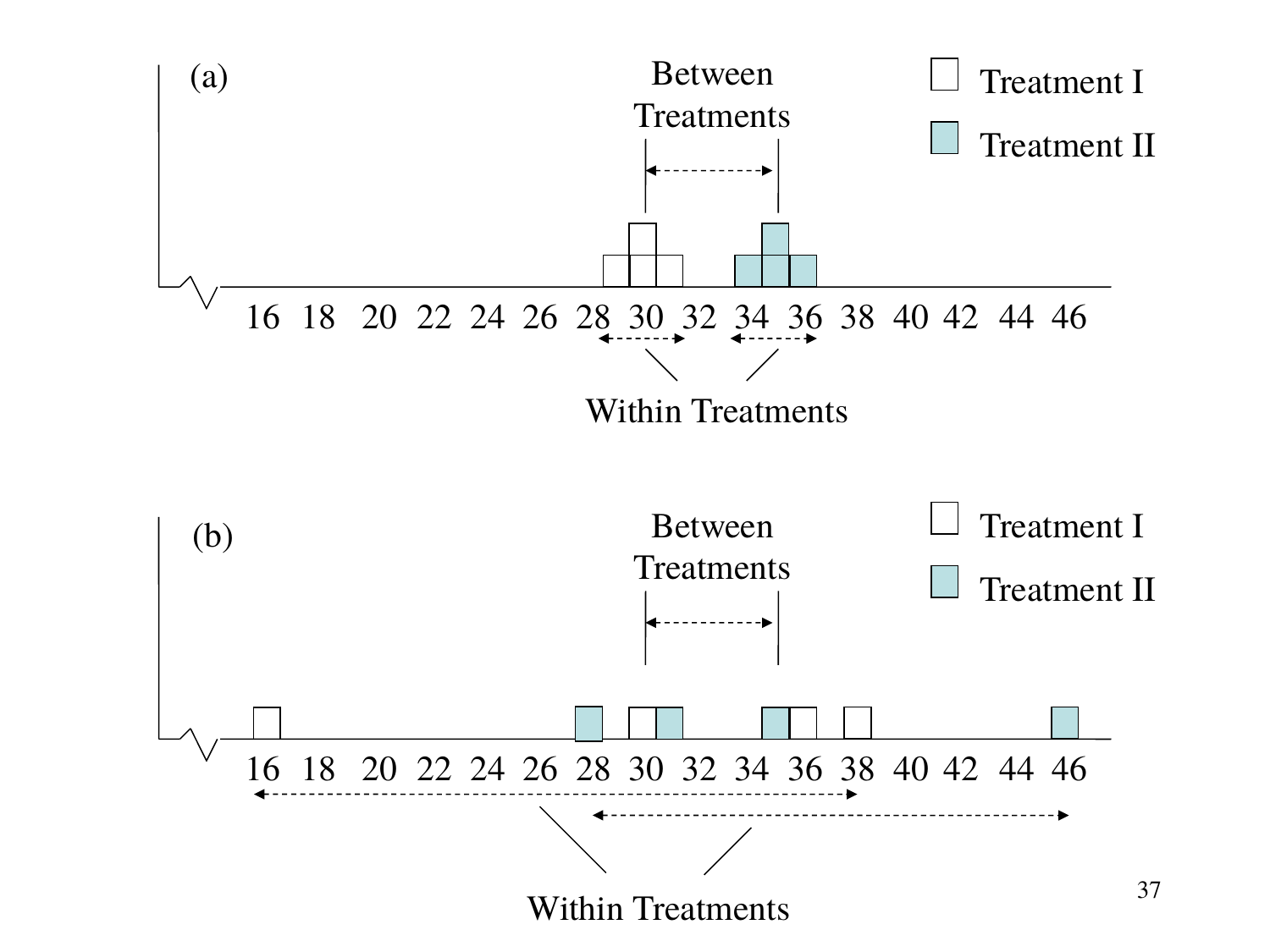

# Comparison of Between versus Within Treatment
Between Treatments
(a)
Treatment I

Treatment II

16
18
20
22
24
26
28
30
32
34
36
38
40
42
44
46

Within Treatments
Between Treatments
Treatment I

(b)

Treatment II

16
18
20
22
24
26
28
30
32
34
36
38
40
42
44
46

37
Within Treatments